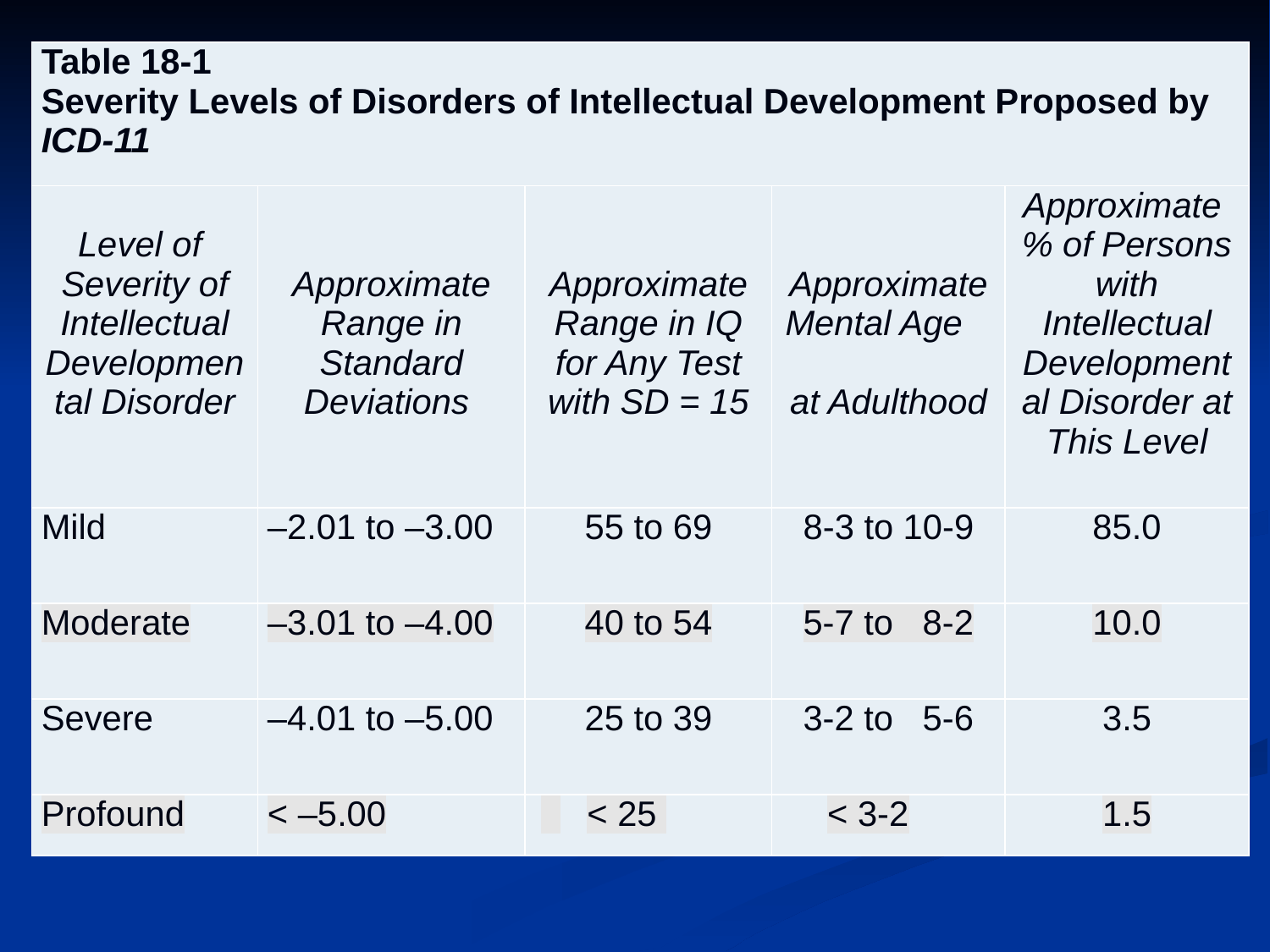

#
| Table 18-1 Severity Levels of Disorders of Intellectual Development Proposed by ICD-11 |  |  |  |  |
| --- | --- | --- | --- | --- |
| Level of Severity of Intellectual Developmental Disorder | Approximate Range in Standard Deviations | Approximate Range in IQ for Any Test with SD = 15 | Approximate Mental Age at Adulthood | Approximate % of Persons with Intellectual Developmental Disorder at This Level |
| Mild | –2.01 to –3.00 | 55 to 69 | 8-3 to 10-9 | 85.0 |
| Moderate | –3.01 to –4.00 | 40 to 54 | 5-7 to 8-2 | 10.0 |
| Severe | –4.01 to –5.00 | 25 to 39 | 3-2 to 5-6 | 3.5 |
| Profound | < –5.00 | < 25 | < 3-2 | 1.5 |